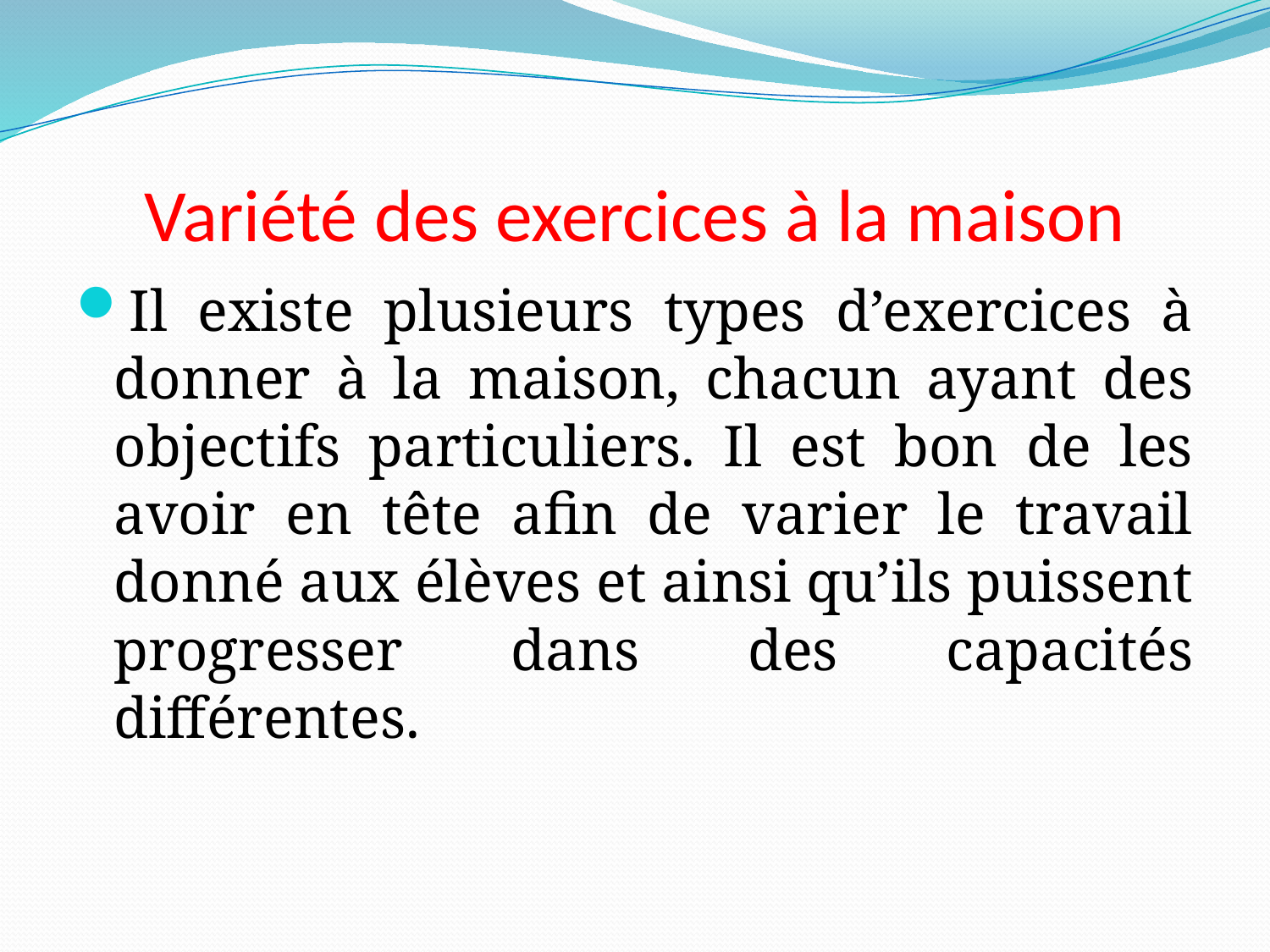

# Variété des exercices à la maison
Il existe plusieurs types d’exercices à donner à la maison, chacun ayant des objectifs particuliers. Il est bon de les avoir en tête afin de varier le travail donné aux élèves et ainsi qu’ils puissent progresser dans des capacités différentes.